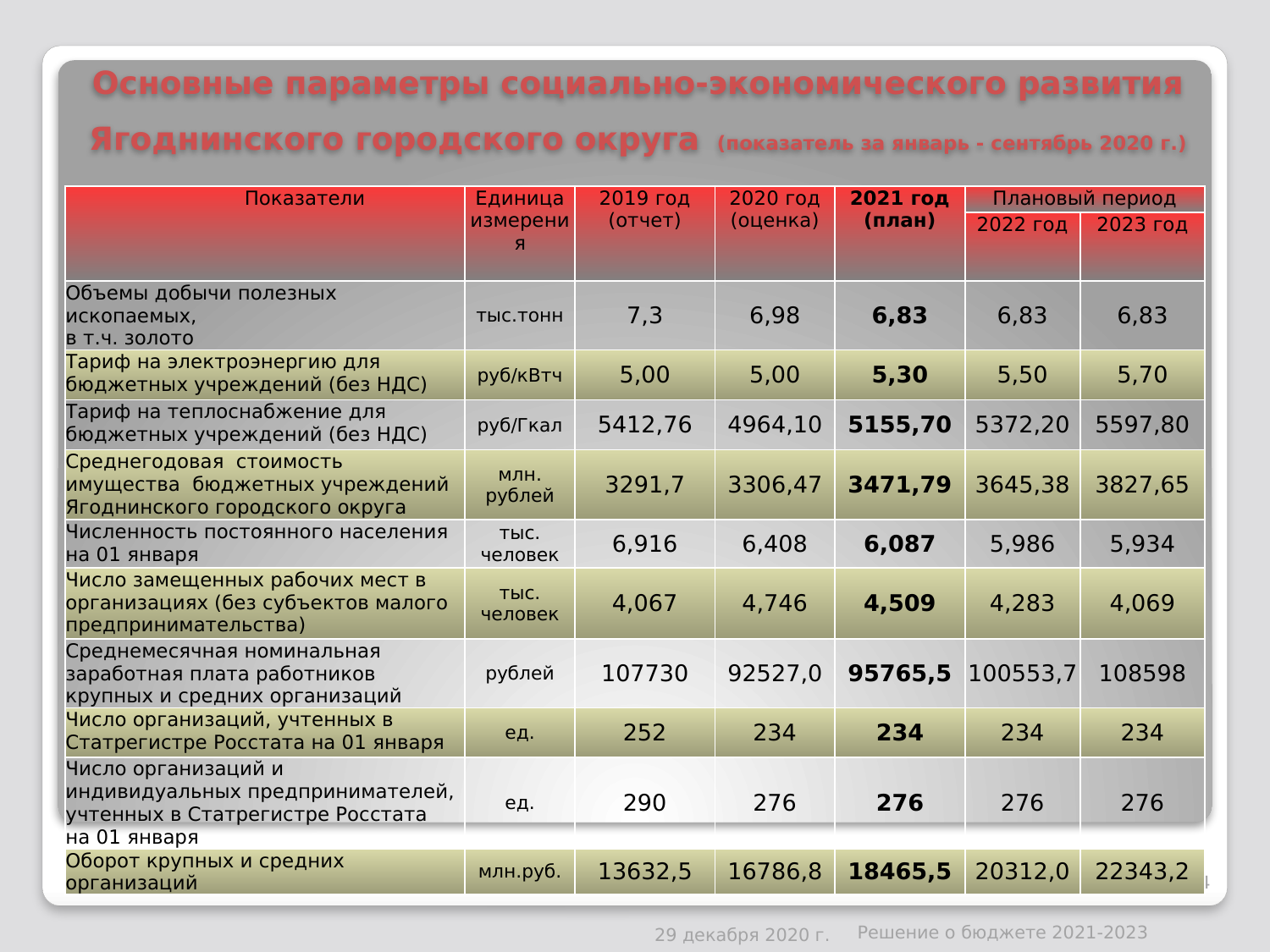

# Основные параметры социально-экономического развития Ягоднинского городского округа (показатель за январь - сентябрь 2020 г.)
| Показатели | Единица измерения | 2019 год (отчет) | 2020 год (оценка) | 2021 год (план) | Плановый период |  |
| --- | --- | --- | --- | --- | --- | --- |
|  |  |  |  |  | 2022 год | 2023 год |
| Объемы добычи полезных ископаемых, в т.ч. золото | тыс.тонн | 7,3 | 6,98 | 6,83 | 6,83 | 6,83 |
| Тариф на электроэнергию для бюджетных учреждений (без НДС) | руб/кВтч | 5,00 | 5,00 | 5,30 | 5,50 | 5,70 |
| Тариф на теплоснабжение для бюджетных учреждений (без НДС) | руб/Гкал | 5412,76 | 4964,10 | 5155,70 | 5372,20 | 5597,80 |
| Среднегодовая стоимость имущества бюджетных учреждений Ягоднинского городского округа | млн. рублей | 3291,7 | 3306,47 | 3471,79 | 3645,38 | 3827,65 |
| Численность постоянного населения на 01 января | тыс. человек | 6,916 | 6,408 | 6,087 | 5,986 | 5,934 |
| Число замещенных рабочих мест в организациях (без субъектов малого предпринимательства) | тыс. человек | 4,067 | 4,746 | 4,509 | 4,283 | 4,069 |
| Среднемесячная номинальная заработная плата работников крупных и средних организаций | рублей | 107730 | 92527,0 | 95765,5 | 100553,7 | 108598 |
| Число организаций, учтенных в Статрегистре Росстата на 01 января | ед. | 252 | 234 | 234 | 234 | 234 |
| Число организаций и индивидуальных предпринимателей, учтенных в Статрегистре Росстата на 01 января | ед. | 290 | 276 | 276 | 276 | 276 |
| Оборот крупных и средних организаций | млн.руб. | 13632,5 | 16786,8 | 18465,5 | 20312,0 | 22343,2 |
14
Решение о бюджете 2021-2023
29 декабря 2020 г.